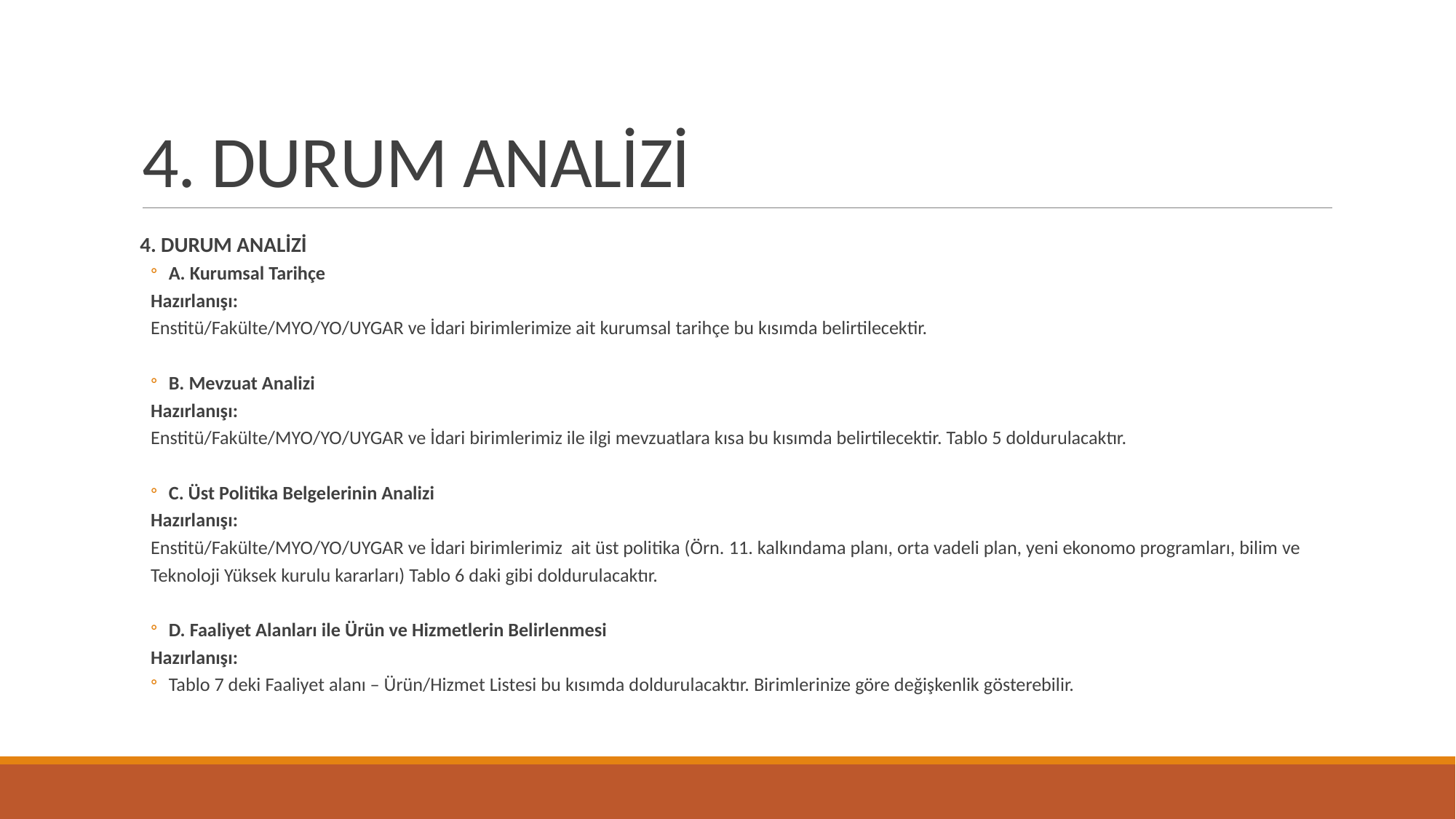

# 4. DURUM ANALİZİ
4. DURUM ANALİZİ
A. Kurumsal Tarihçe
Hazırlanışı:
Enstitü/Fakülte/MYO/YO/UYGAR ve İdari birimlerimize ait kurumsal tarihçe bu kısımda belirtilecektir.

B. Mevzuat Analizi
Hazırlanışı:
Enstitü/Fakülte/MYO/YO/UYGAR ve İdari birimlerimiz ile ilgi mevzuatlara kısa bu kısımda belirtilecektir. Tablo 5 doldurulacaktır.

C. Üst Politika Belgelerinin Analizi
Hazırlanışı:
Enstitü/Fakülte/MYO/YO/UYGAR ve İdari birimlerimiz  ait üst politika (Örn. 11. kalkındama planı, orta vadeli plan, yeni ekonomo programları, bilim ve Teknoloji Yüksek kurulu kararları) Tablo 6 daki gibi doldurulacaktır.

D. Faaliyet Alanları ile Ürün ve Hizmetlerin Belirlenmesi
Hazırlanışı:
Tablo 7 deki Faaliyet alanı – Ürün/Hizmet Listesi bu kısımda doldurulacaktır. Birimlerinize göre değişkenlik gösterebilir.